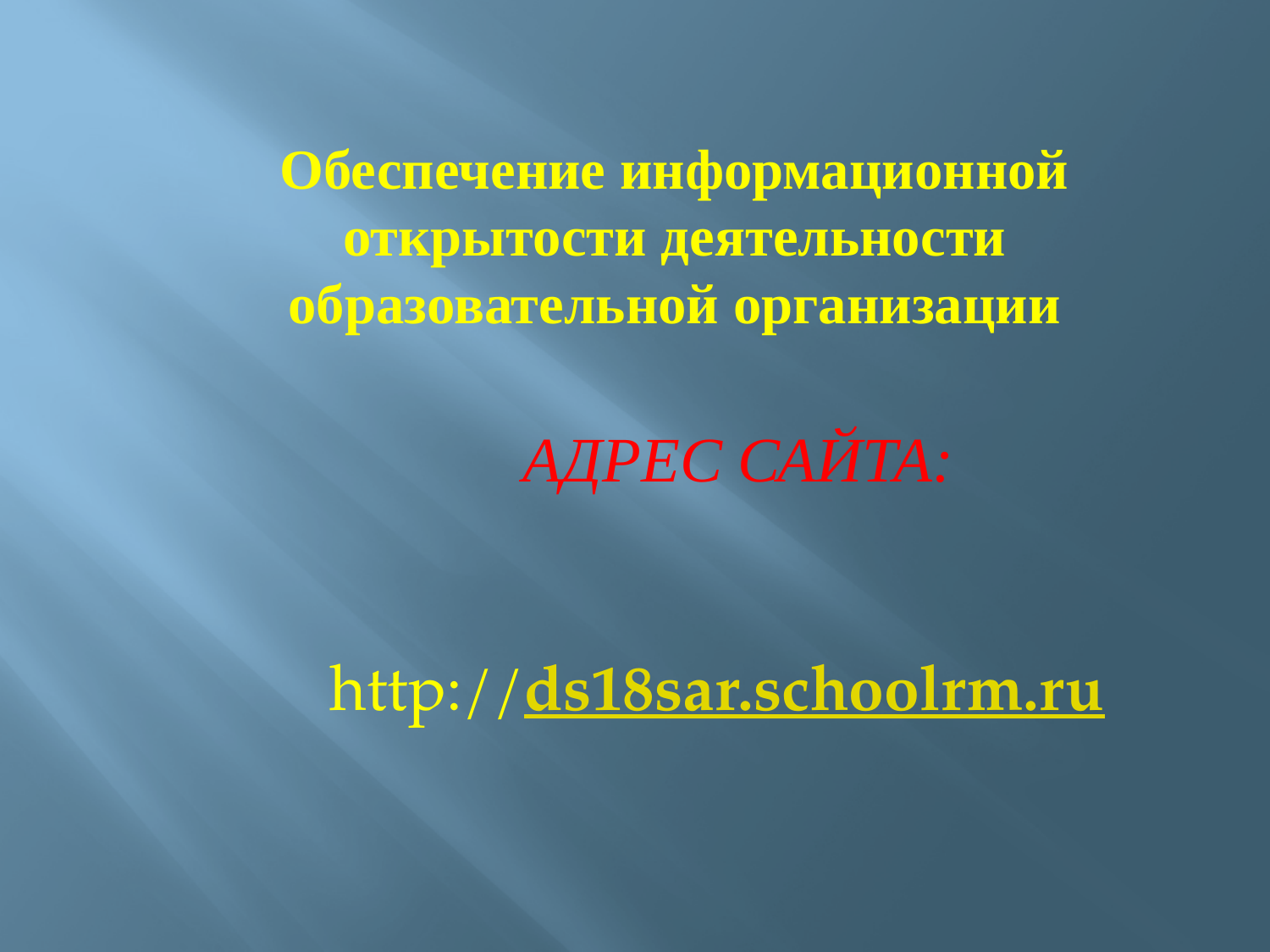

Обеспечение информационной открытости деятельности образовательной организации
АДРЕС САЙТА:

http://ds18sar.schoolrm.ru